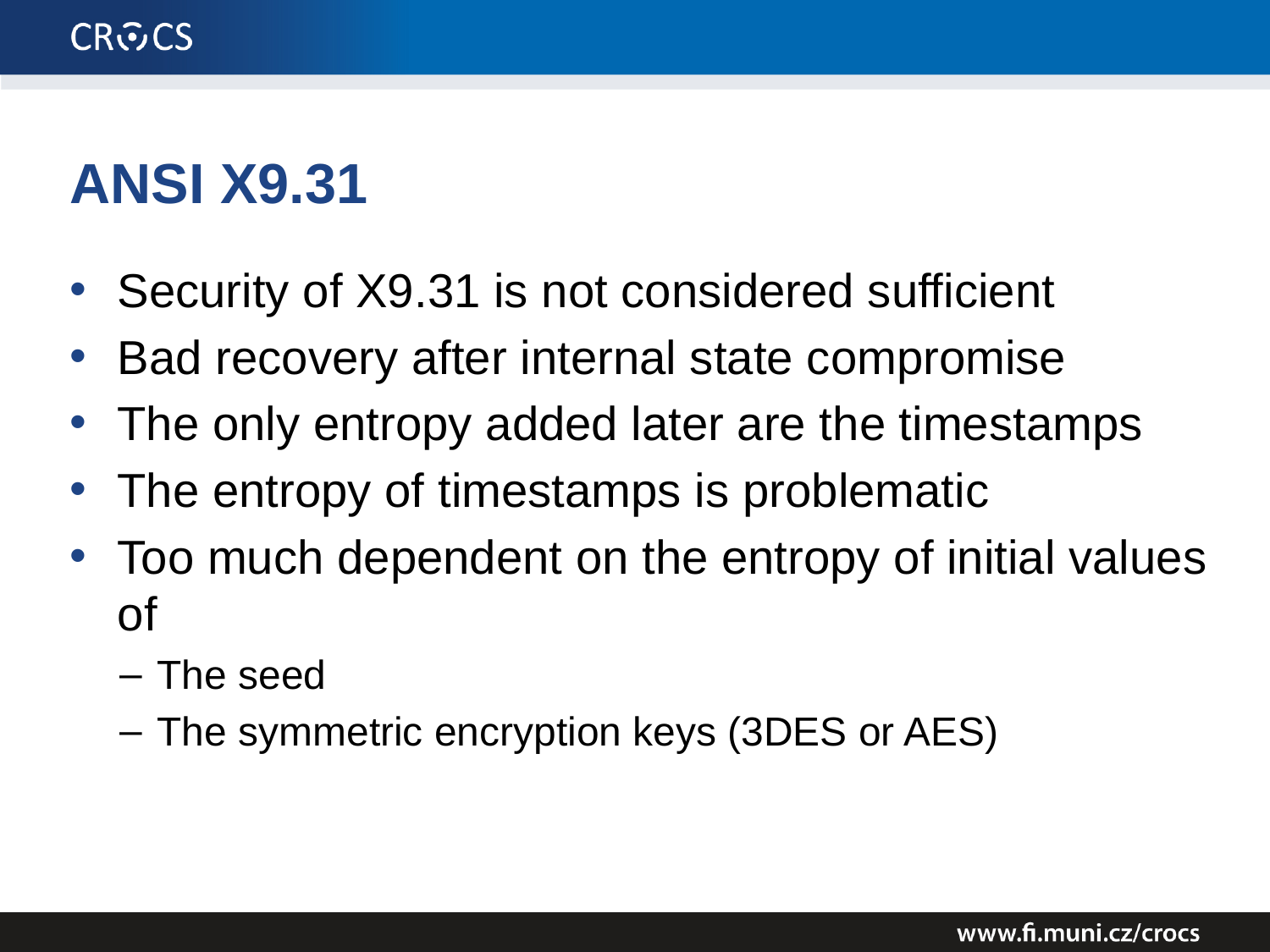

# ANSI X9.31
Security of X9.31 is not considered sufficient
Bad recovery after internal state compromise
The only entropy added later are the timestamps
The entropy of timestamps is problematic
Too much dependent on the entropy of initial values of
The seed
The symmetric encryption keys (3DES or AES)